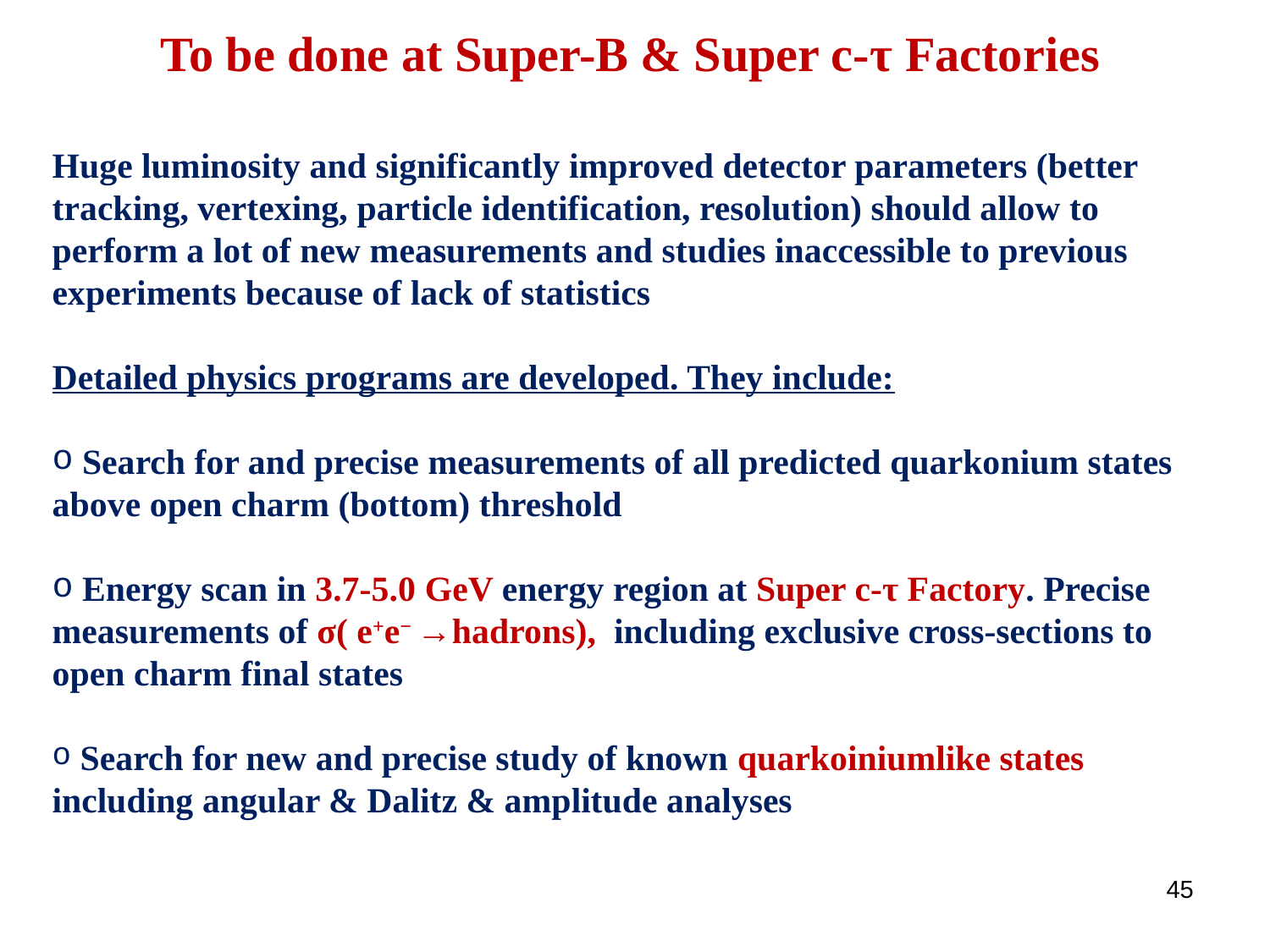

# To be done at Super-B & Super c-τ Factories
Huge luminosity and significantly improved detector parameters (better tracking, vertexing, particle identification, resolution) should allow to perform a lot of new measurements and studies inaccessible to previous experiments because of lack of statistics

Detailed physics programs are developed. They include:

 Search for and precise measurements of all predicted quarkonium states above open charm (bottom) threshold

 Energy scan in 3.7-5.0 GeV energy region at Super c-τ Factory. Precise measurements of σ( e+e− →hadrons),  including exclusive cross-sections to open charm final states

 Search for new and precise study of known quarkoiniumlike states including angular & Dalitz & amplitude analyses

45